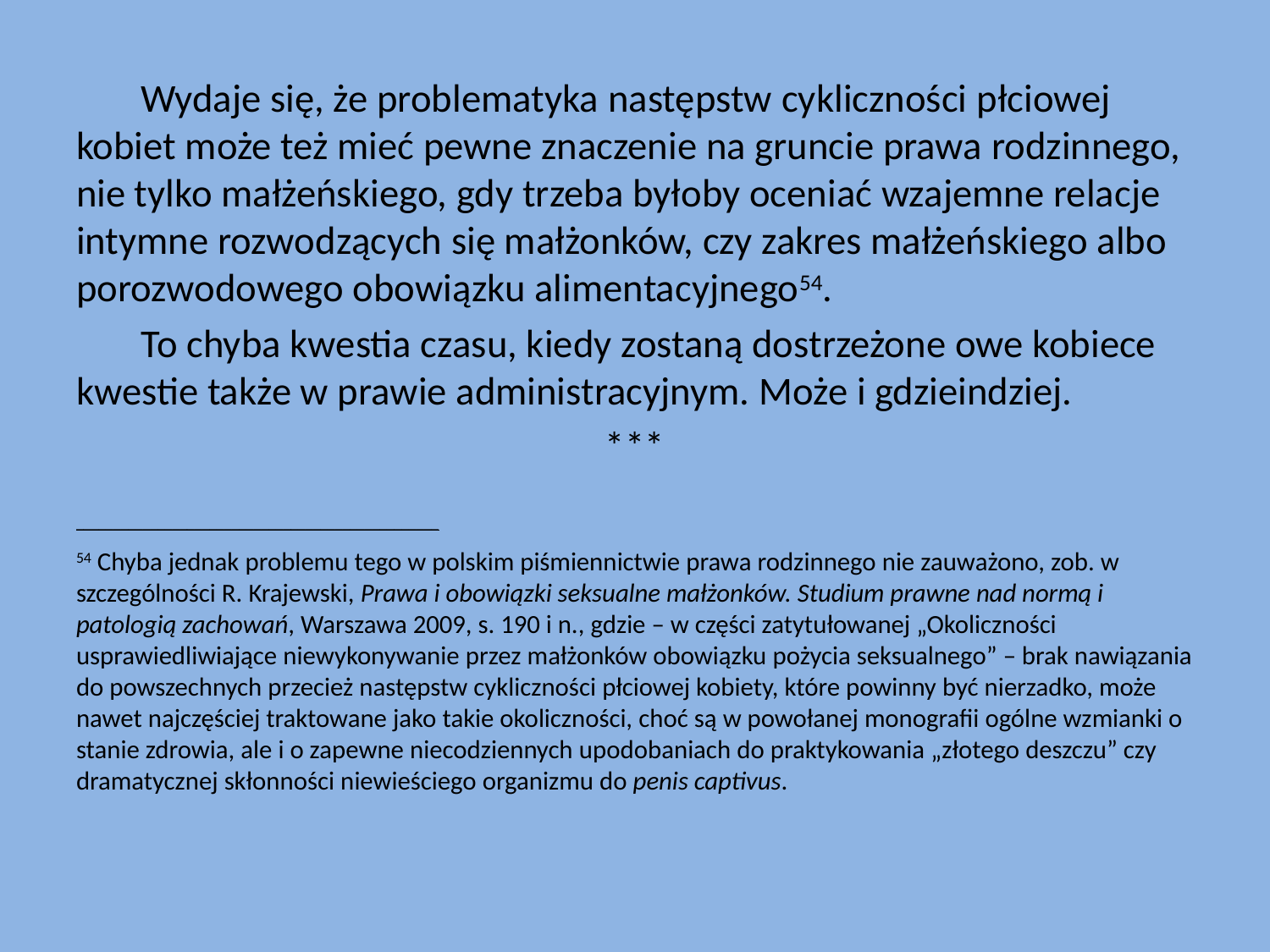

Wydaje się, że problematyka następstw cykliczności płciowej kobiet może też mieć pewne znaczenie na gruncie prawa rodzinnego, nie tylko małżeńskiego, gdy trzeba byłoby oceniać wzajemne relacje intymne rozwodzących się małżonków, czy zakres małżeńskiego albo porozwodowego obowiązku alimentacyjnego54.
	To chyba kwestia czasu, kiedy zostaną dostrzeżone owe kobiece kwestie także w prawie administracyjnym. Może i gdzieindziej.
***

_________________________________________________
54 Chyba jednak problemu tego w polskim piśmiennictwie prawa rodzinnego nie zauważono, zob. w szczególności R. Krajewski, Prawa i obowiązki seksualne małżonków. Studium prawne nad normą i patologią zachowań, Warszawa 2009, s. 190 i n., gdzie – w części zatytułowanej „Okoliczności usprawiedliwiające niewykonywanie przez małżonków obowiązku pożycia seksualnego” – brak nawiązania do powszechnych przecież następstw cykliczności płciowej kobiety, które powinny być nierzadko, może nawet najczęściej traktowane jako takie okoliczności, choć są w powołanej monografii ogólne wzmianki o stanie zdrowia, ale i o zapewne niecodziennych upodobaniach do praktykowania „złotego deszczu” czy dramatycznej skłonności niewieściego organizmu do penis captivus.